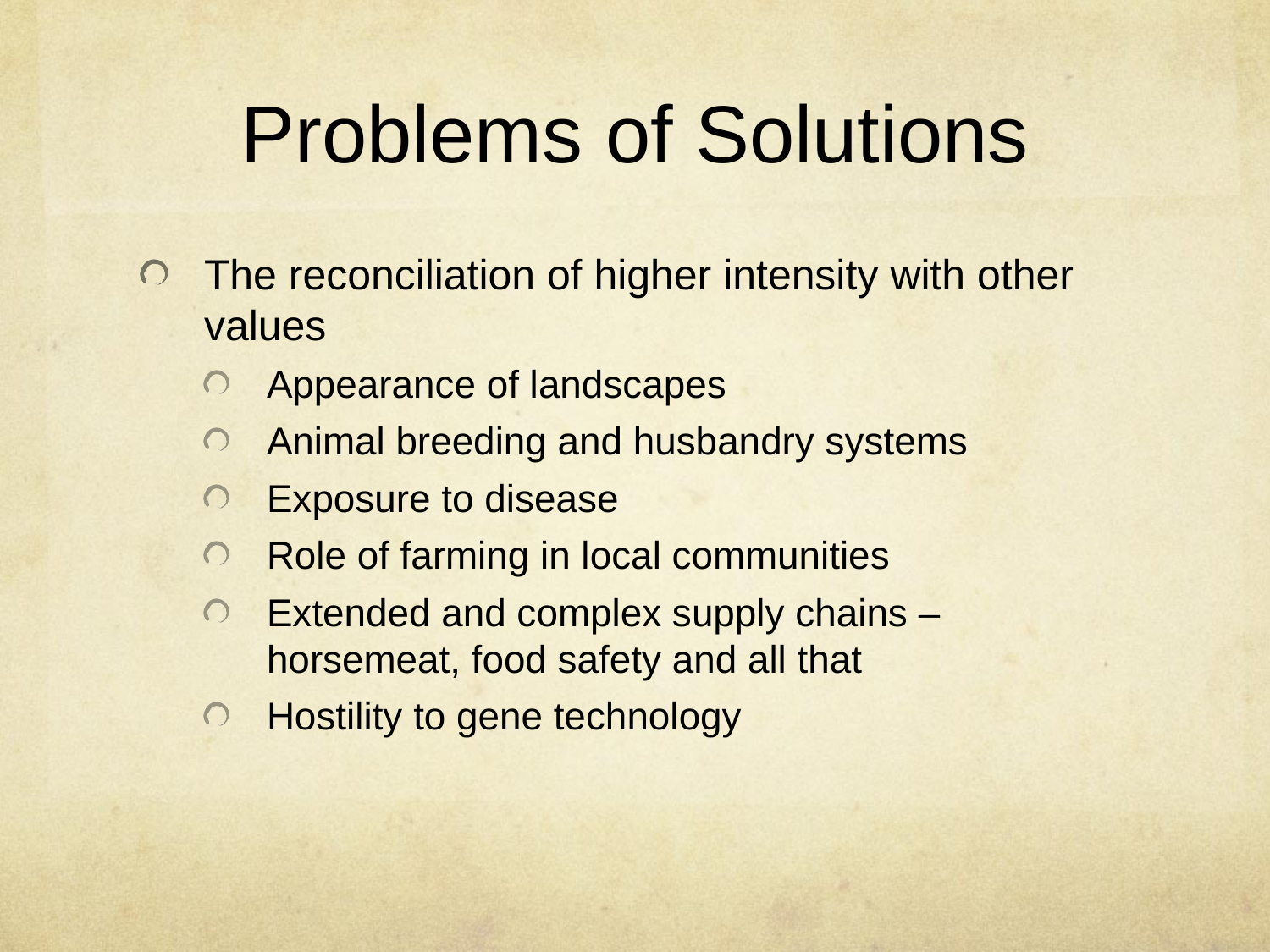

# Problems of Solutions
The reconciliation of higher intensity with other values
Appearance of landscapes
Animal breeding and husbandry systems
Exposure to disease
Role of farming in local communities
Extended and complex supply chains – horsemeat, food safety and all that
Hostility to gene technology